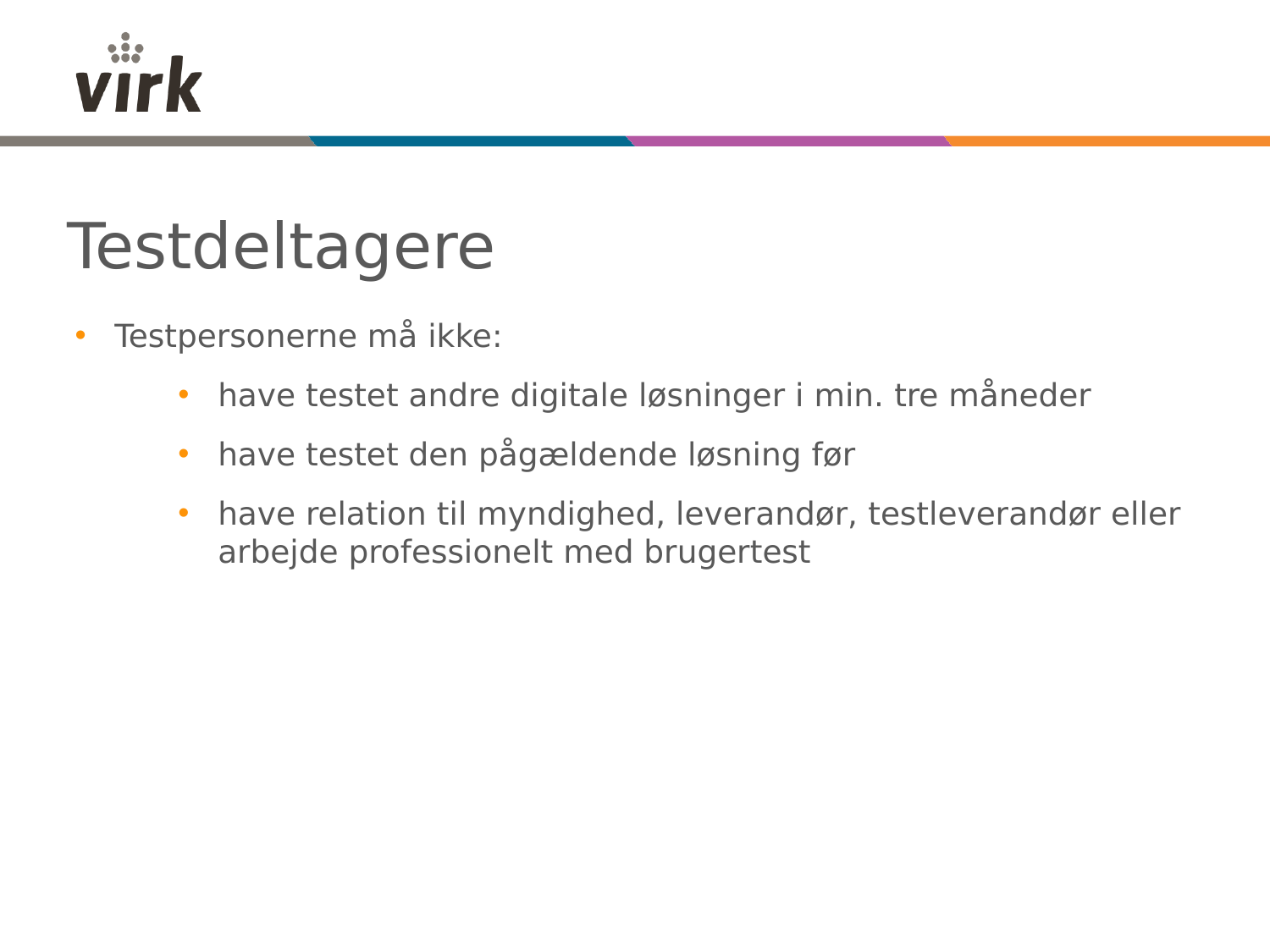

# Testdeltagere
Testpersonerne må ikke:
have testet andre digitale løsninger i min. tre måneder
have testet den pågældende løsning før
have relation til myndighed, leverandør, testleverandør eller arbejde professionelt med brugertest